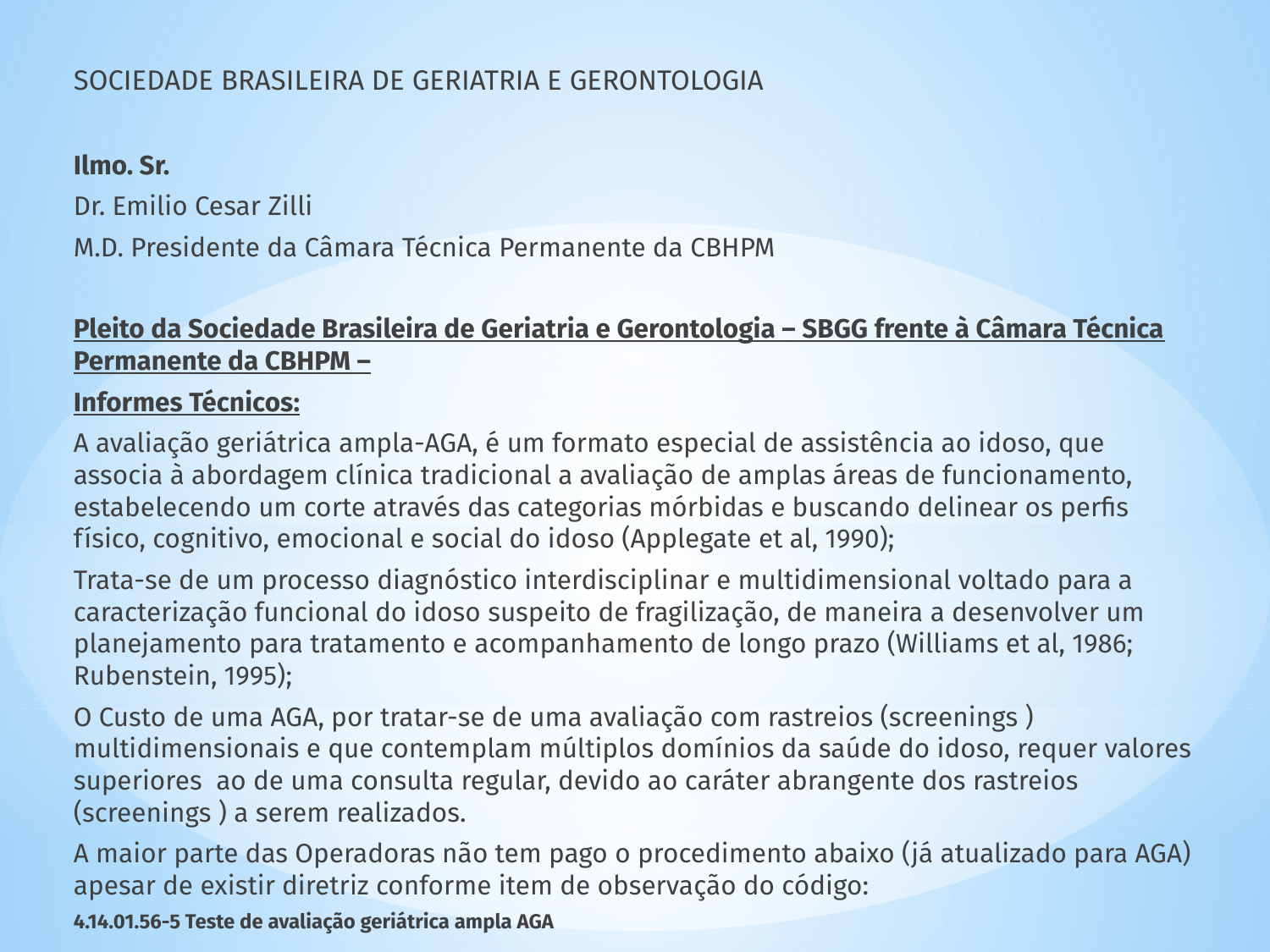

SOCIEDADE BRASILEIRA DE GERIATRIA E GERONTOLOGIA

Ilmo. Sr.
Dr. Emilio Cesar Zilli
M.D. Presidente da Câmara Técnica Permanente da CBHPM

Pleito da Sociedade Brasileira de Geriatria e Gerontologia – SBGG frente à Câmara Técnica Permanente da CBHPM –
Informes Técnicos:
A avaliação geriátrica ampla-AGA, é um formato especial de assistência ao idoso, que associa à abordagem clínica tradicional a avaliação de amplas áreas de funcionamento, estabelecendo um corte através das categorias mórbidas e buscando delinear os perfis físico, cognitivo, emocional e social do idoso (Applegate et al, 1990);
Trata-se de um processo diagnóstico interdisciplinar e multidimensional voltado para a caracterização funcional do idoso suspeito de fragilização, de maneira a desenvolver um planejamento para tratamento e acompanhamento de longo prazo (Williams et al, 1986; Rubenstein, 1995);
O Custo de uma AGA, por tratar-se de uma avaliação com rastreios (screenings ) multidimensionais e que contemplam múltiplos domínios da saúde do idoso, requer valores superiores  ao de uma consulta regular, devido ao caráter abrangente dos rastreios (screenings ) a serem realizados.
A maior parte das Operadoras não tem pago o procedimento abaixo (já atualizado para AGA) apesar de existir diretriz conforme item de observação do código:
4.14.01.56-5 Teste de avaliação geriátrica ampla AGA